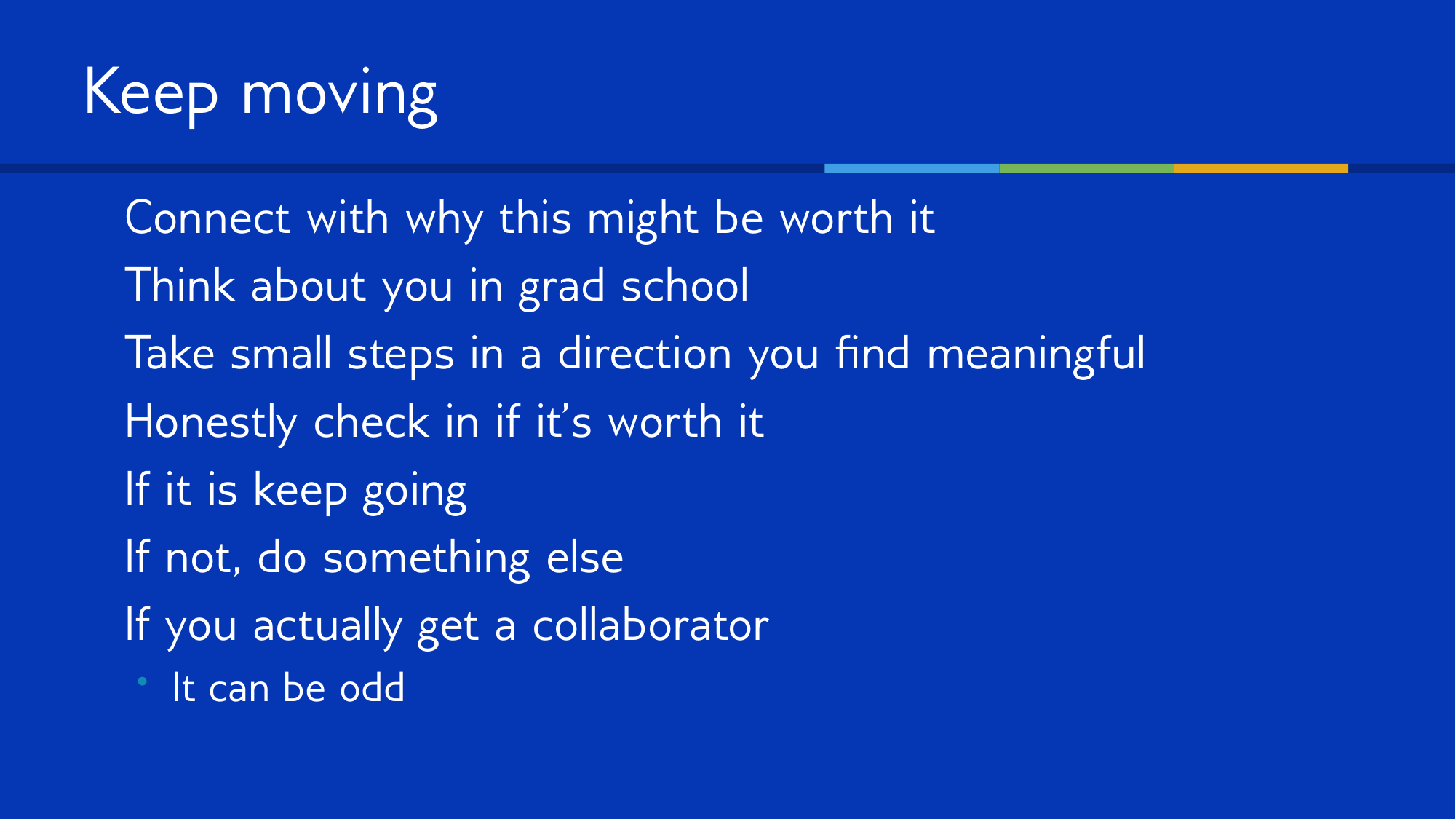

# Keep moving
Connect with why this might be worth it
Think about you in grad school
Take small steps in a direction you find meaningful
Honestly check in if it’s worth it
If it is keep going
If not, do something else
If you actually get a collaborator
It can be odd